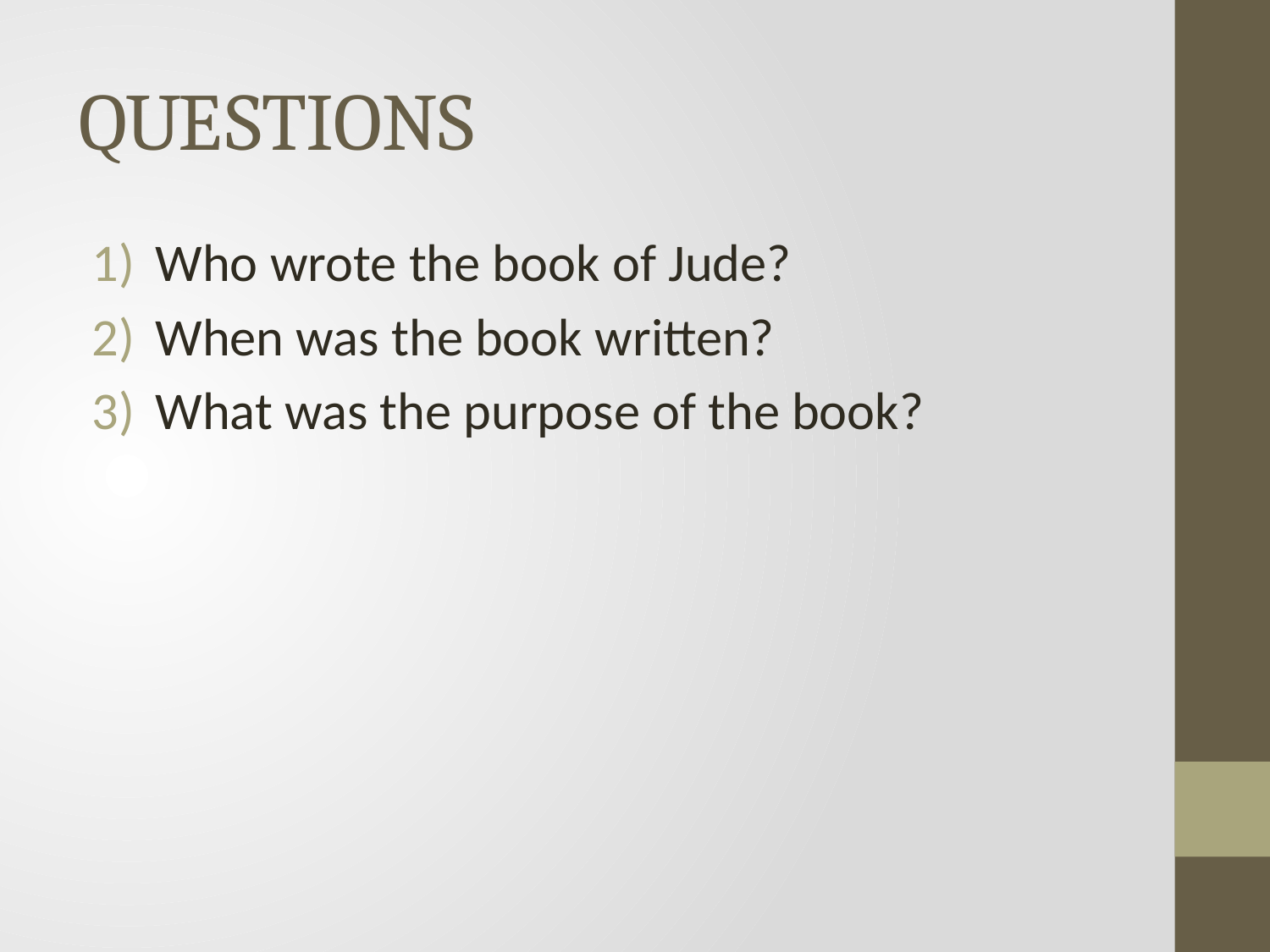

# QUESTIONS
Who wrote the book of Jude?
When was the book written?
What was the purpose of the book?